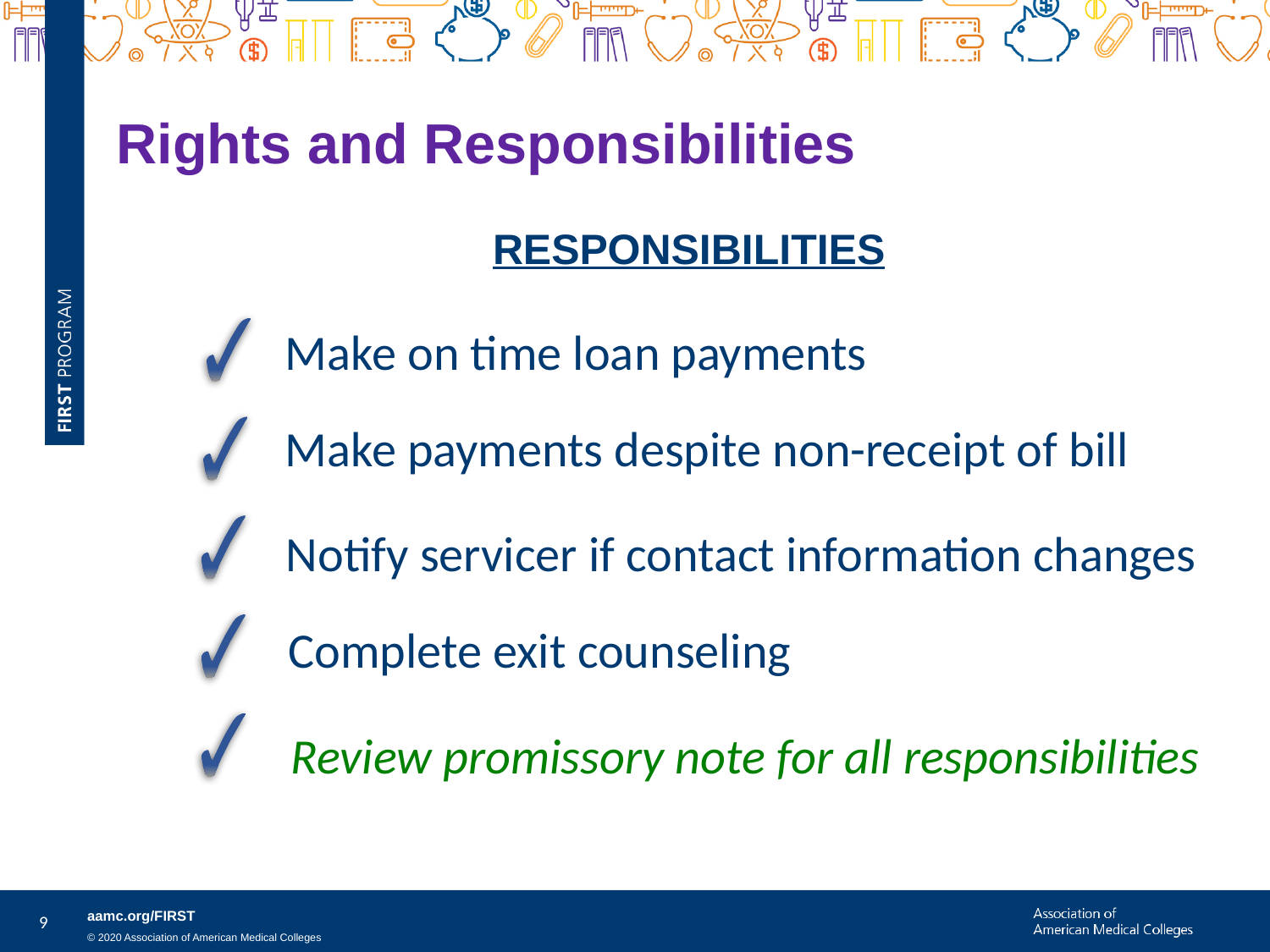

Rights and Responsibilities
    RESPONSIBILITIES

Make on time loan payments

Make payments despite non-receipt of bill

Notify servicer if contact information changes

Complete exit counseling

Review promissory note for all responsibilities